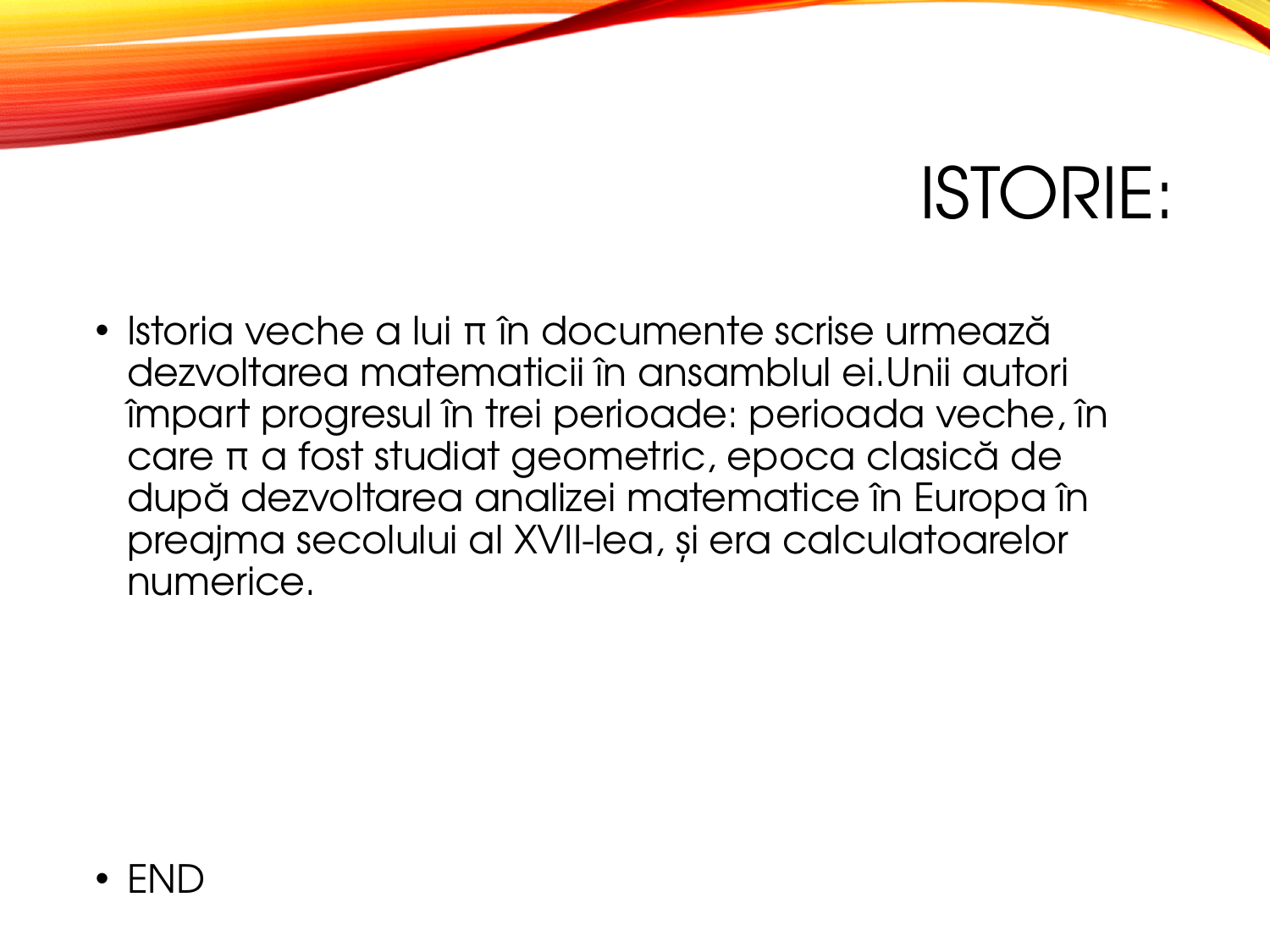

# Istorie:
Istoria veche a lui π în documente scrise urmează dezvoltarea matematicii în ansamblul ei.Unii autori împart progresul în trei perioade: perioada veche, în care π a fost studiat geometric, epoca clasică de după dezvoltarea analizei matematice în Europa în preajma secolului al XVII-lea, și era calculatoarelor numerice.

END